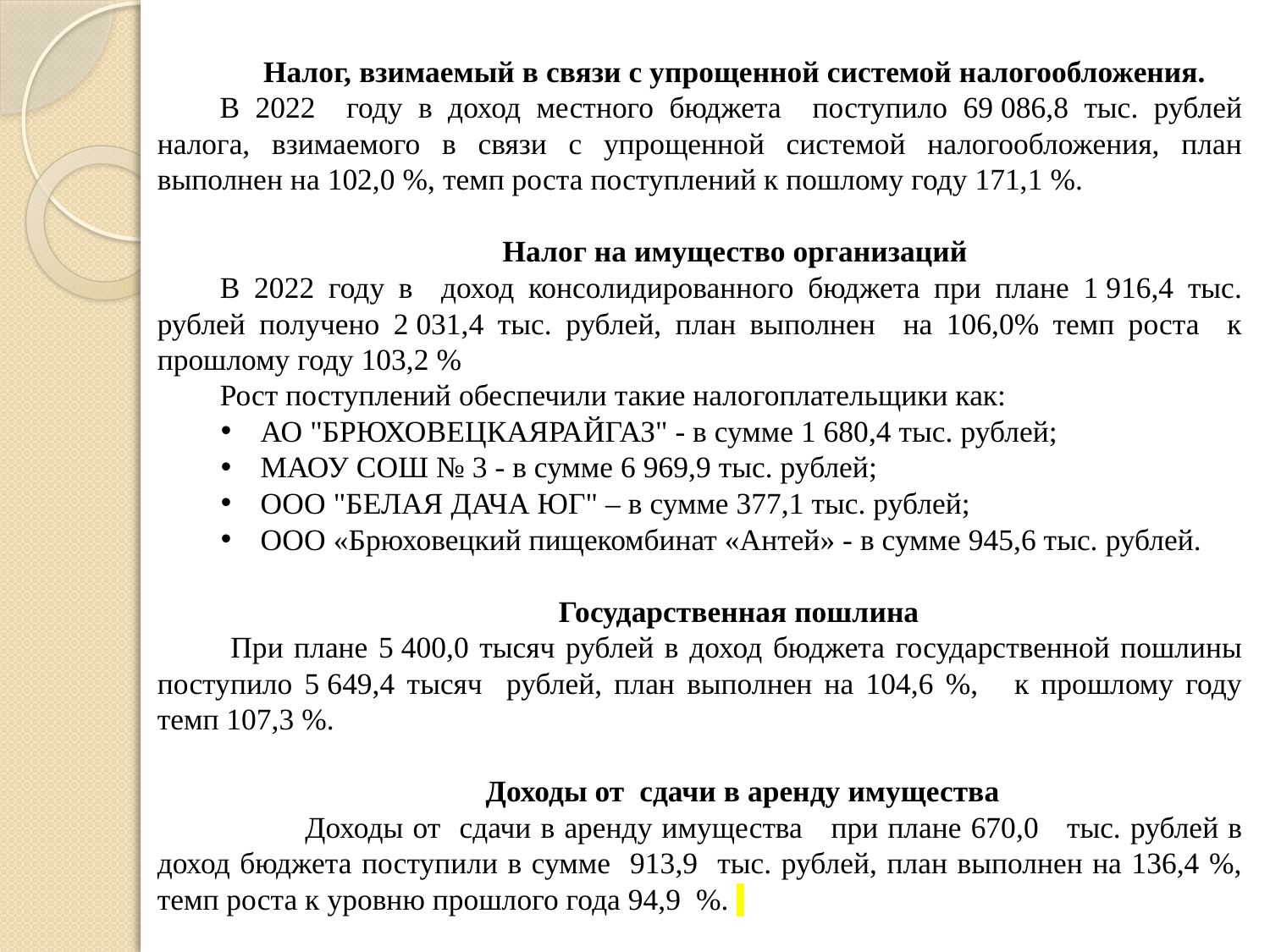

Налог, взимаемый в связи с упрощенной системой налогообложения.
В 2022  году в доход местного бюджета  поступило 69 086,8 тыс. рублей налога, взимаемого в связи с упрощенной системой налогообложения, план выполнен на 102,0 %, темп роста поступлений к пошлому году 171,1 %.

 Налог на имущество организаций
В 2022 году в  доход консолидированного бюджета при плане 1 916,4 тыс. рублей получено 2 031,4 тыс. рублей, план выполнен  на 106,0% темп роста  к прошлому году 103,2 %
Рост поступлений обеспечили такие налогоплательщики как:
АО "БРЮХОВЕЦКАЯРАЙГАЗ" - в сумме 1 680,4 тыс. рублей;
МАОУ СОШ № 3 - в сумме 6 969,9 тыс. рублей;
ООО "БЕЛАЯ ДАЧА ЮГ" – в сумме 377,1 тыс. рублей;
ООО «Брюховецкий пищекомбинат «Антей» - в сумме 945,6 тыс. рублей.

  Государственная пошлина
 При плане 5 400,0 тысяч рублей в доход бюджета государственной пошлины поступило 5 649,4 тысяч  рублей, план выполнен на 104,6 %,   к прошлому году темп 107,3 %.

   Доходы от  сдачи в аренду имущества
         Доходы от  сдачи в аренду имущества   при плане 670,0   тыс. рублей в доход бюджета поступили в сумме  913,9  тыс. рублей, план выполнен на 136,4 %, темп роста к уровню прошлого года 94,9  %.